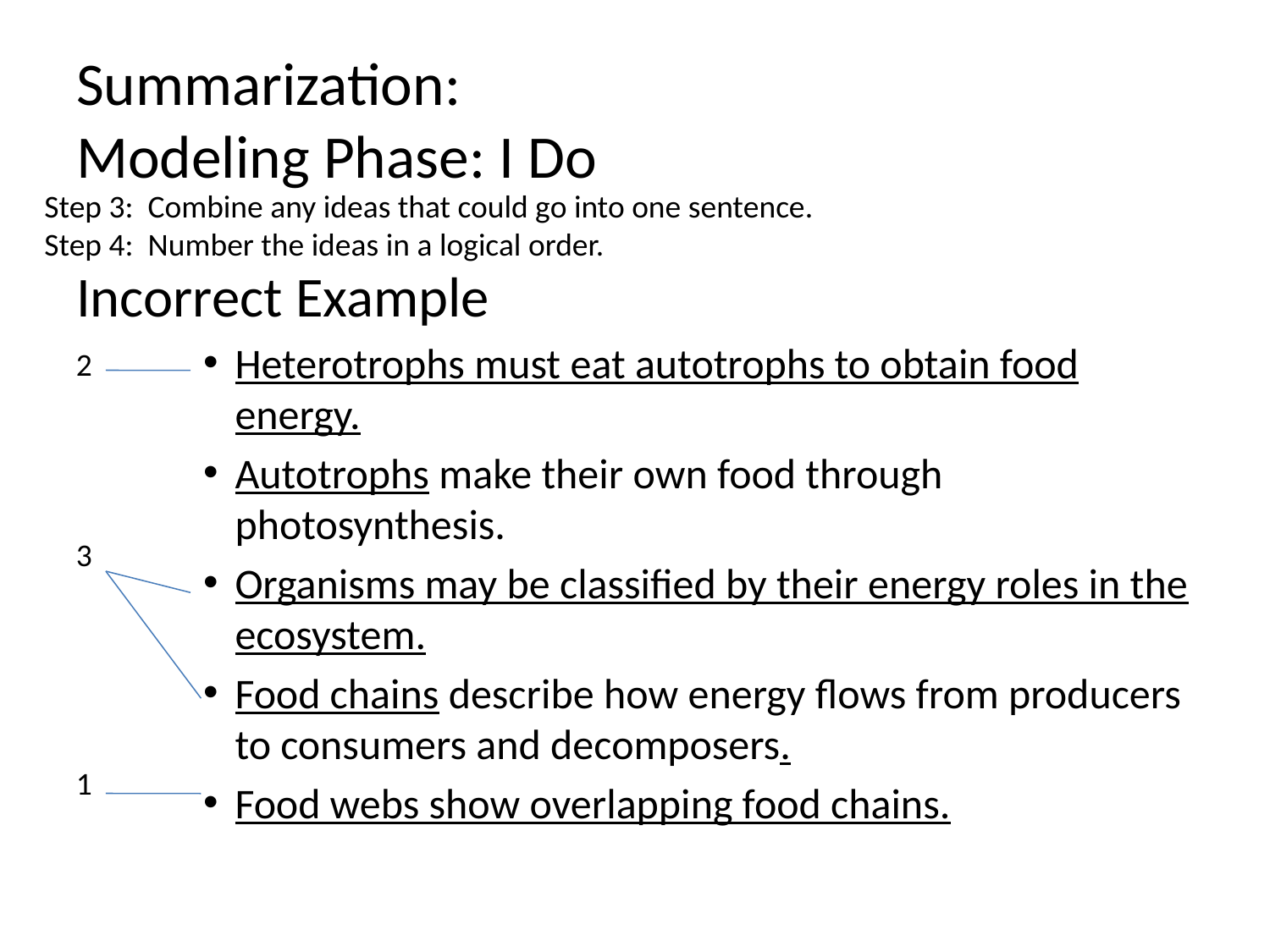

# Summarization: Modeling Phase: I Do
Step 3:  Combine any ideas that could go into one sentence.
Step 4:  Number the ideas in a logical order.
Incorrect Example
Heterotrophs must eat autotrophs to obtain food energy.
Autotrophs make their own food through photosynthesis.
Organisms may be classified by their energy roles in the ecosystem.
Food chains describe how energy flows from producers to consumers and decomposers.
Food webs show overlapping food chains.
2

3

1